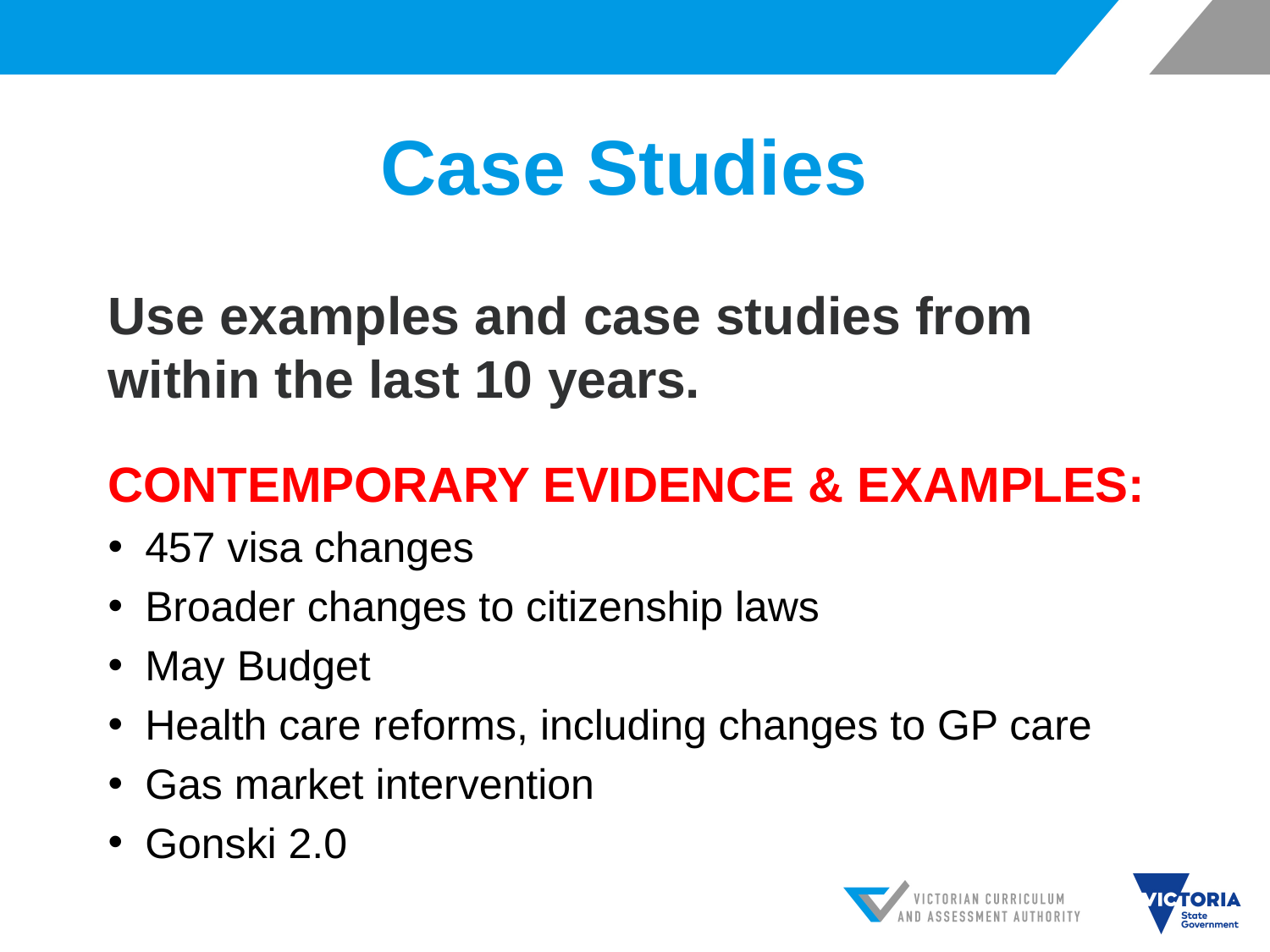

# Case Studies
Use examples and case studies from within the last 10 years.

CONTEMPORARY EVIDENCE & EXAMPLES:
457 visa changes
Broader changes to citizenship laws
May Budget
Health care reforms, including changes to GP care
Gas market intervention
Gonski 2.0